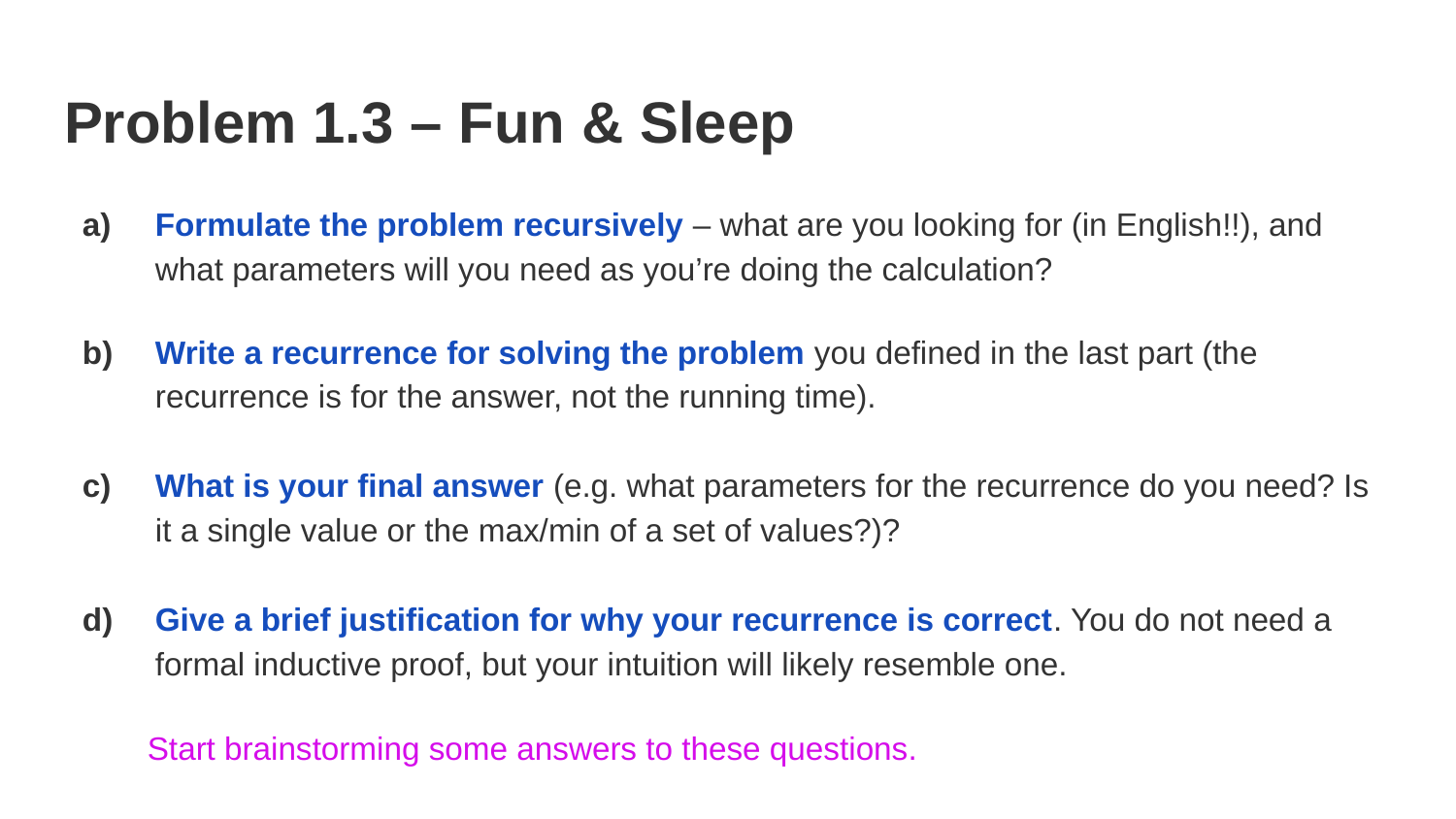

# Problem 1.3 – Fun & Sleep
Formulate the problem recursively – what are you looking for (in English!!), and what parameters will you need as you’re doing the calculation?
Write a recurrence for solving the problem you defined in the last part (the recurrence is for the answer, not the running time).
What is your final answer (e.g. what parameters for the recurrence do you need? Is it a single value or the max/min of a set of values?)?
Give a brief justification for why your recurrence is correct. You do not need a formal inductive proof, but your intuition will likely resemble one.
Start brainstorming some answers to these questions.